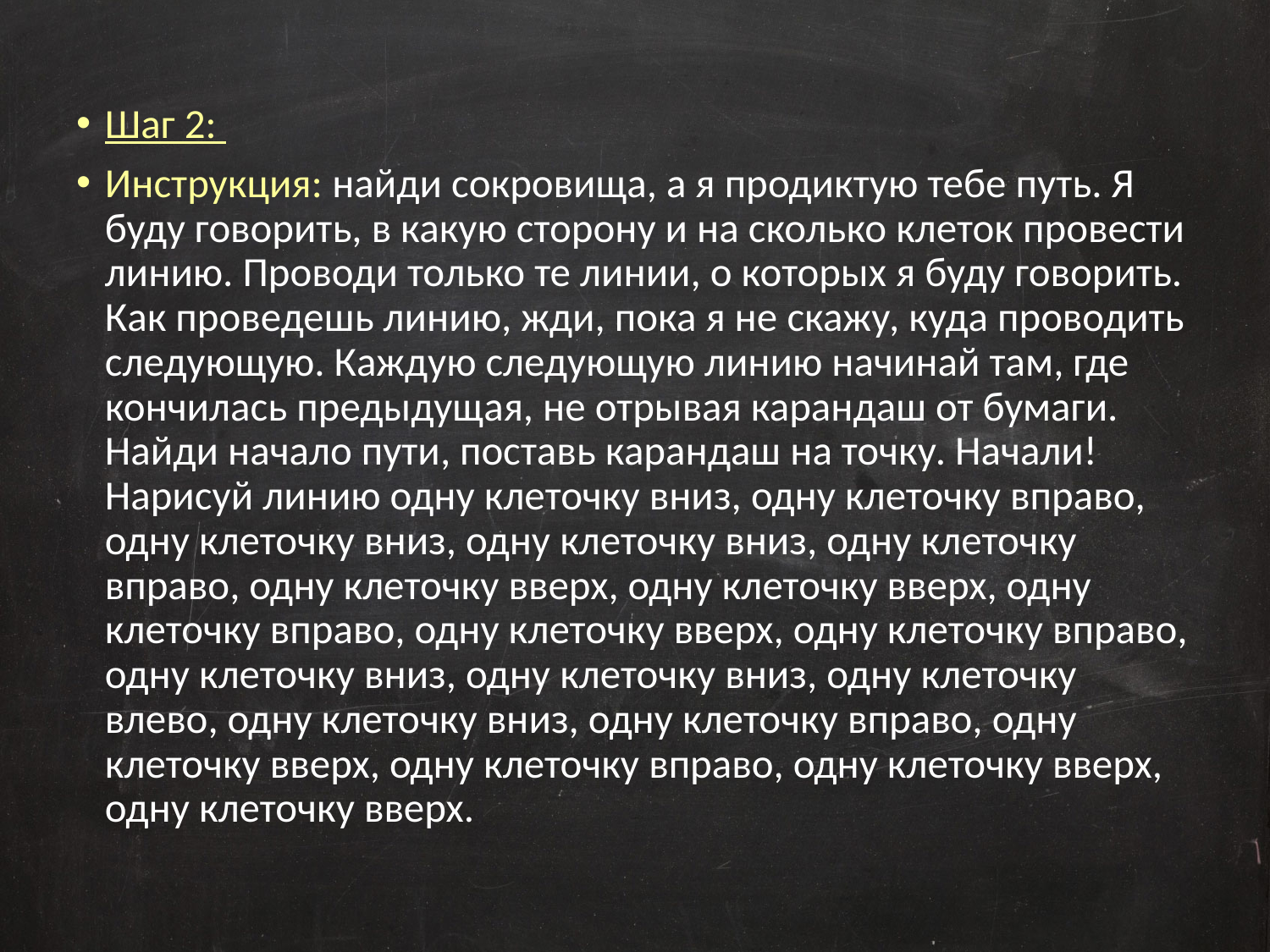

Шаг 2:
Инструкция: найди сокровища, а я продиктую тебе путь. Я буду говорить, в какую сторону и на сколько клеток провести линию. Проводи только те линии, о которых я буду говорить. Как проведешь линию, жди, пока я не скажу, куда проводить следующую. Каждую следующую линию начинай там, где кончилась предыдущая, не отрывая карандаш от бумаги. Найди начало пути, поставь карандаш на точку. Начали! Нарисуй линию одну клеточку вниз, одну клеточку вправо, одну клеточку вниз, одну клеточку вниз, одну клеточку вправо, одну клеточку вверх, одну клеточку вверх, одну клеточку вправо, одну клеточку вверх, одну клеточку вправо, одну клеточку вниз, одну клеточку вниз, одну клеточку влево, одну клеточку вниз, одну клеточку вправо, одну клеточку вверх, одну клеточку вправо, одну клеточку вверх, одну клеточку вверх.